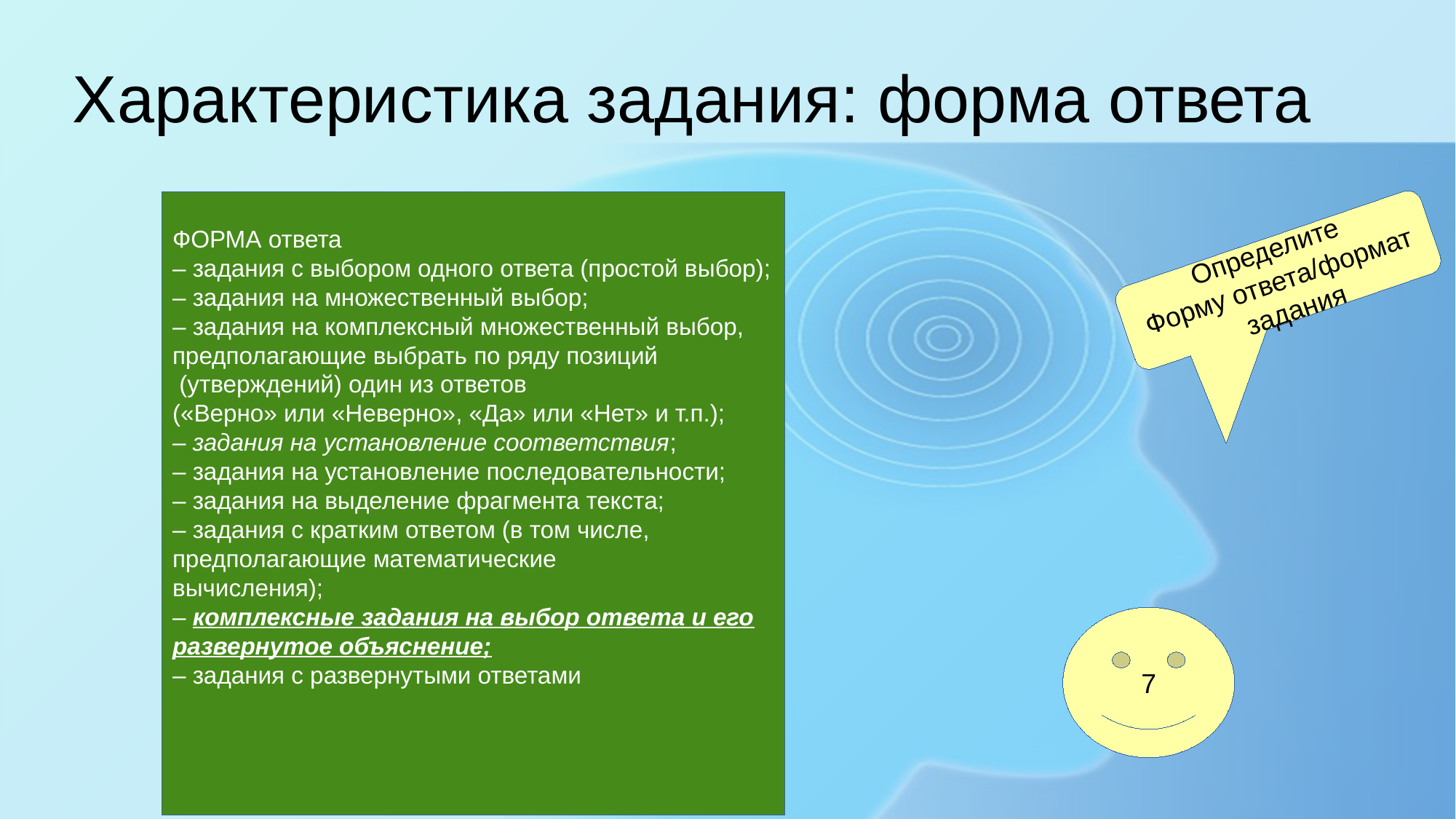

Характеристика задания: форма ответа

ФОРМА ответа
– задания с выбором одного ответа (простой выбор);
– задания на множественный выбор;
– задания на комплексный множественный выбор, предполагающие выбрать по ряду позиций
 (утверждений) один из ответов
(«Верно» или «Неверно», «Да» или «Нет» и т.п.);
– задания на установление соответствия;
– задания на установление последовательности;
– задания на выделение фрагмента текста;
– задания с кратким ответом (в том числе, предполагающие математические
вычисления);
– комплексные задания на выбор ответа и его развернутое объяснение;
– задания с развернутыми ответами

Определите
Форму ответа/формат
  задания
7